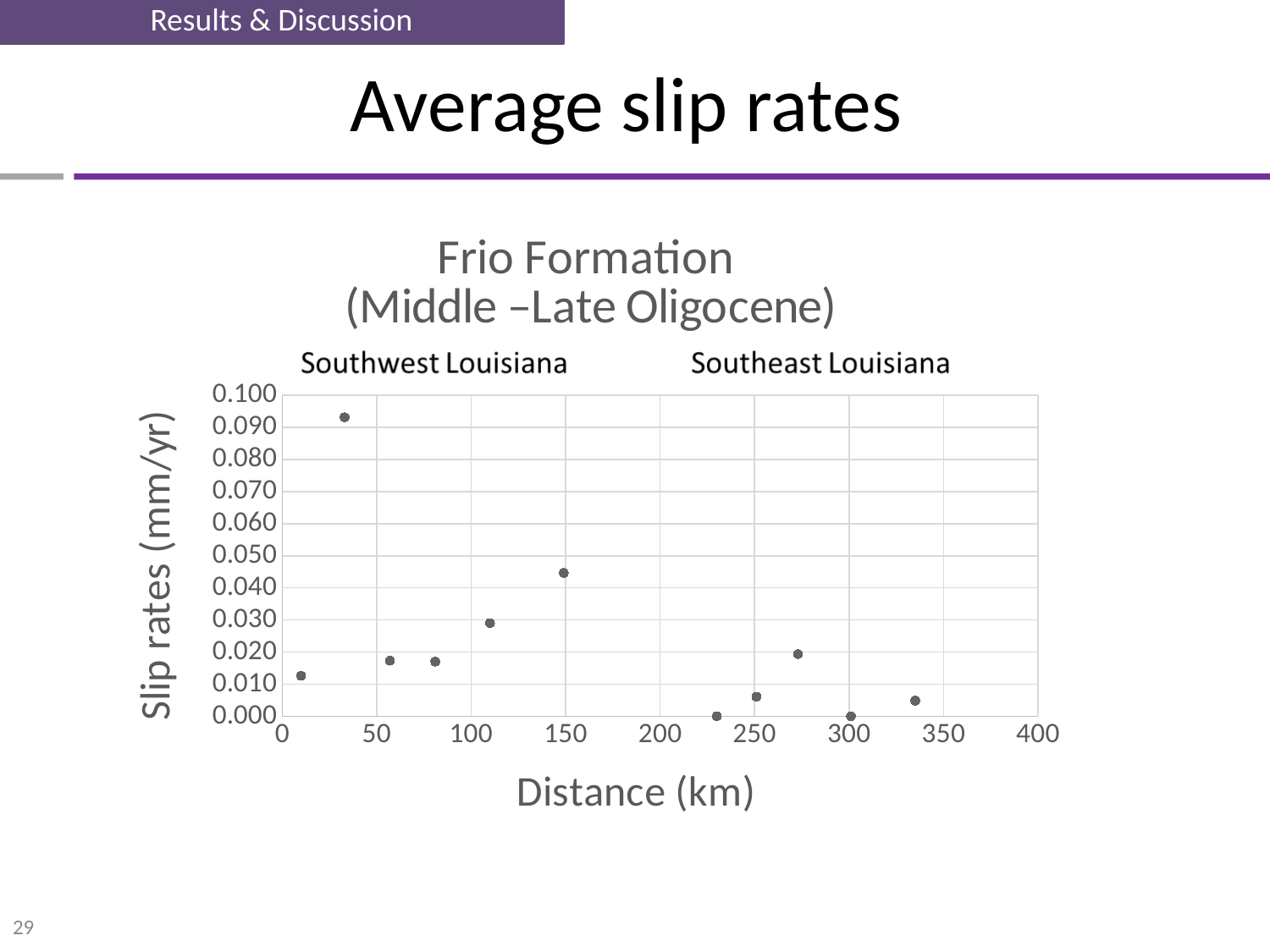

Results & Discussion
# Average slip rates

### Chart: Frio Formation
(Middle –Late Oligocene)

| Category |  |
|---|---|